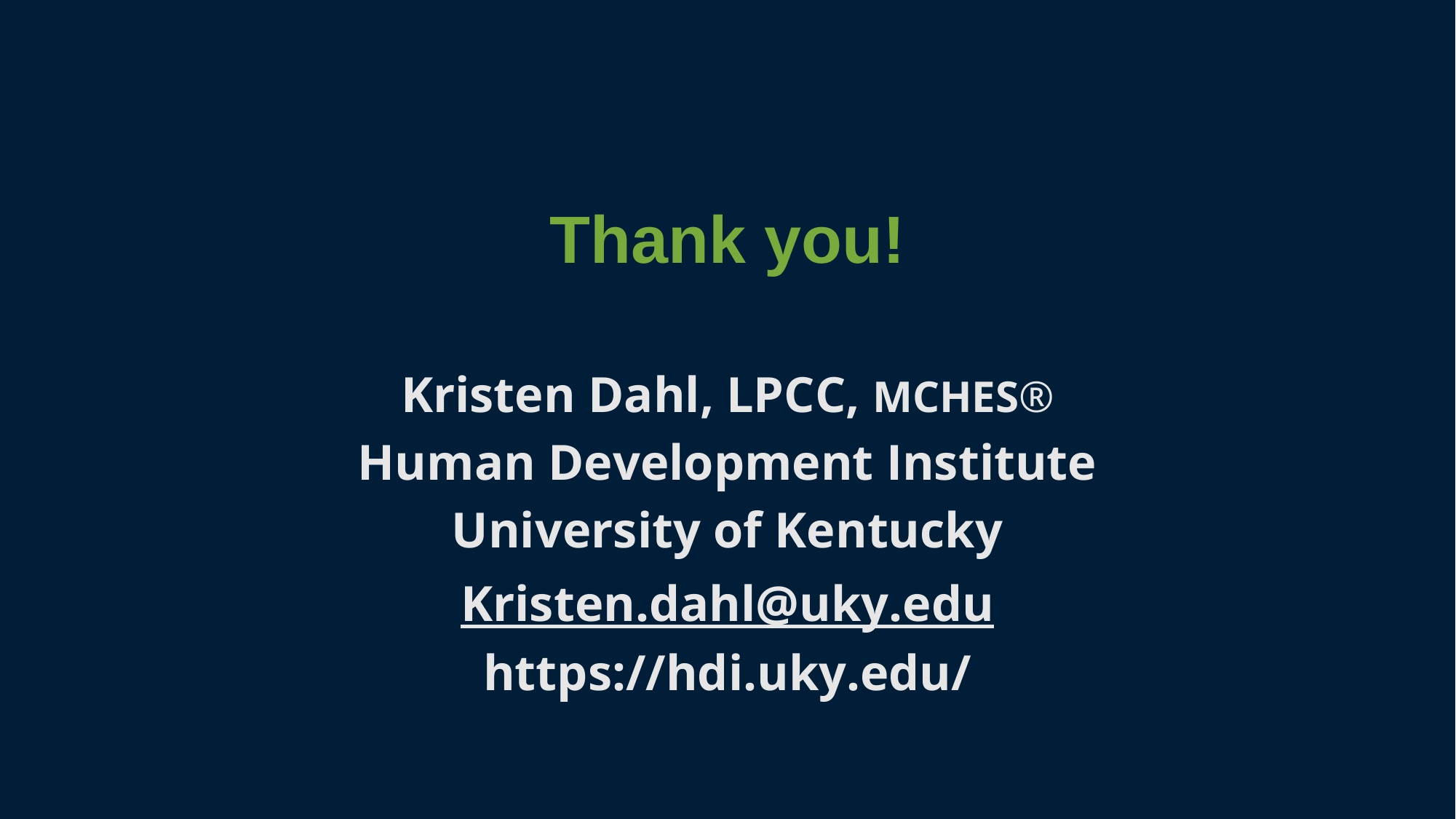

# Thank you!
Kristen Dahl, LPCC, MCHES®
Human Development Institute
University of Kentucky
Kristen.dahl@uky.edu
https://hdi.uky.edu/